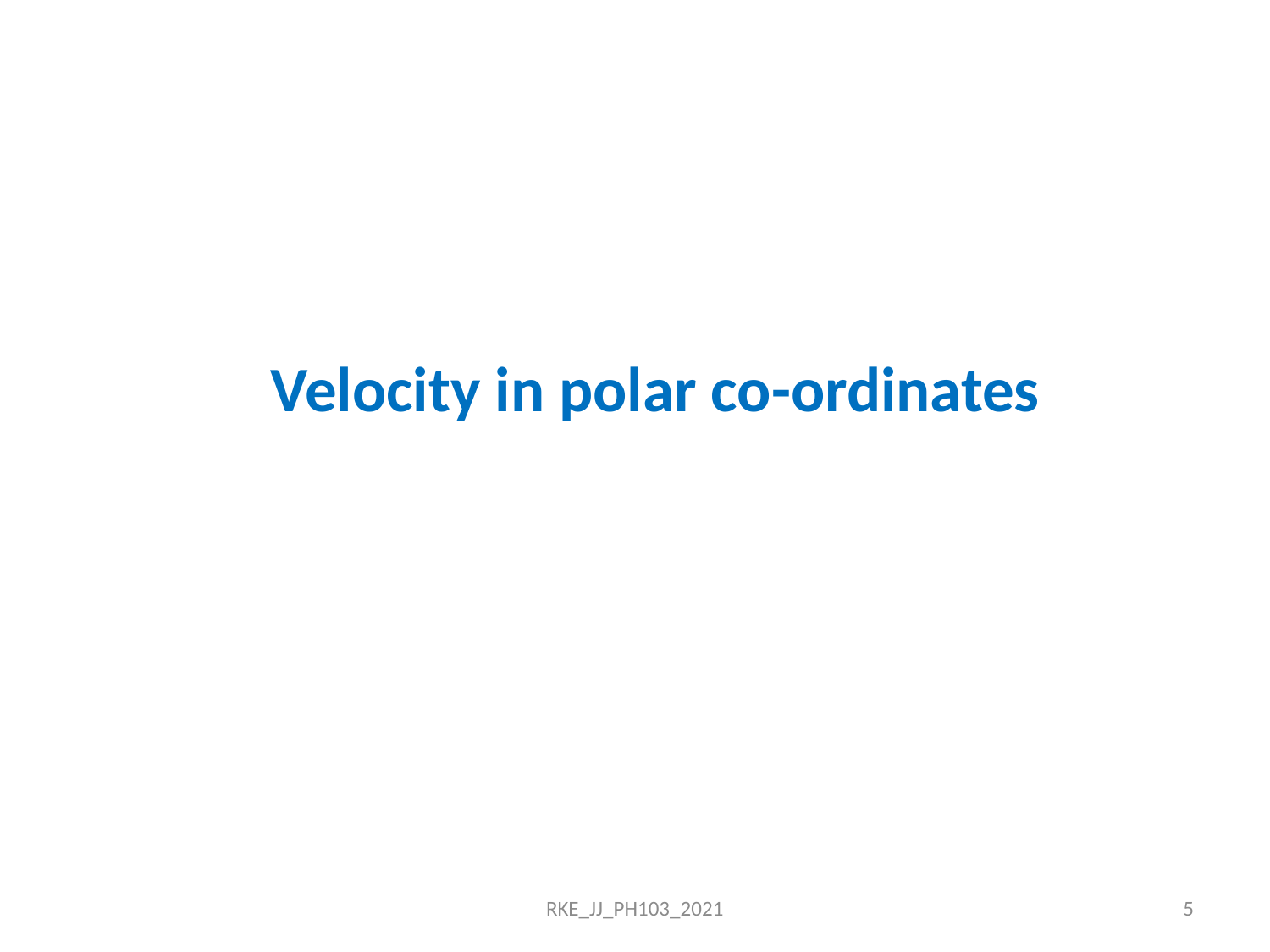

# Velocity in polar co-ordinates
RKE_JJ_PH103_2021
5